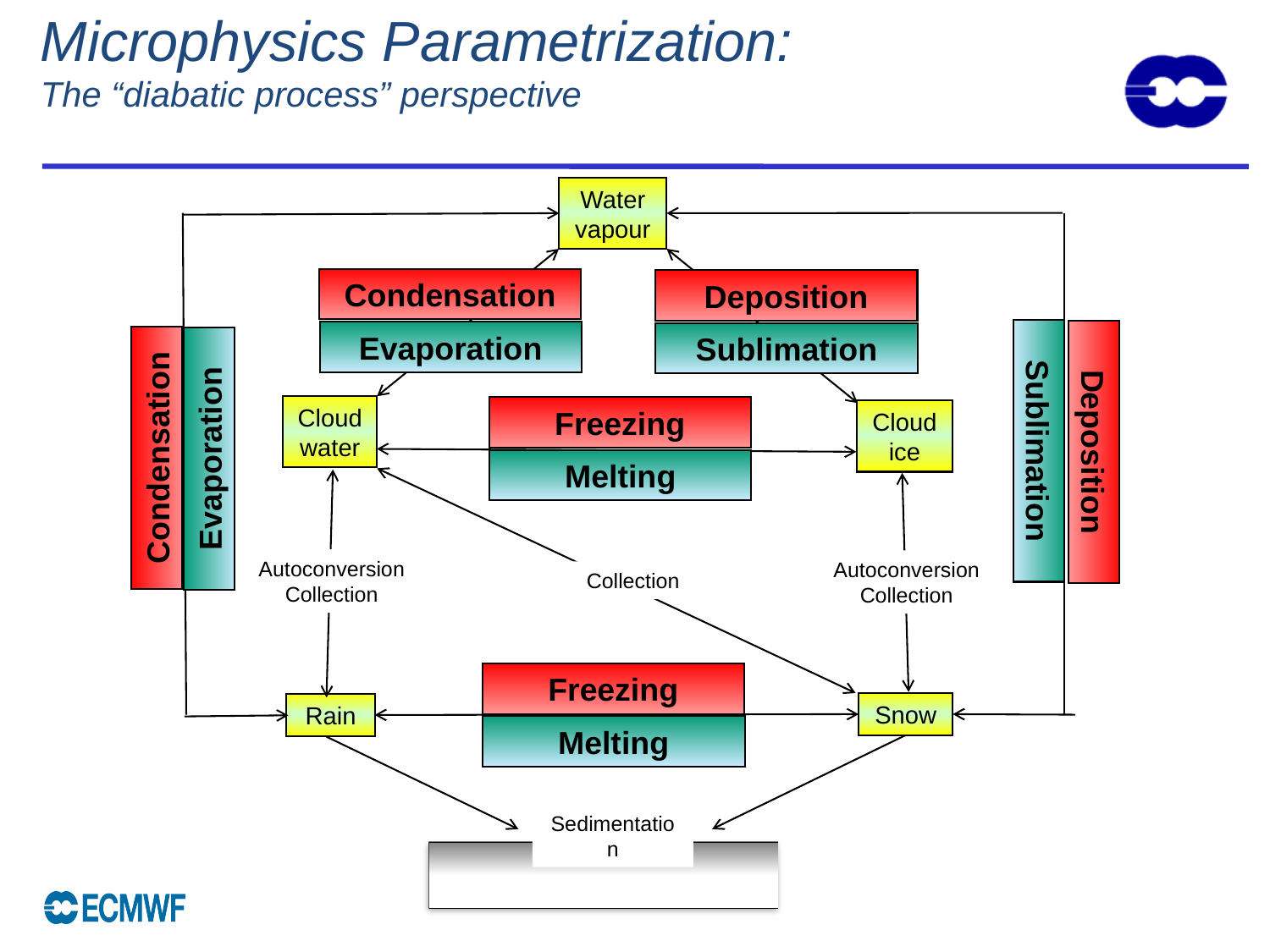

Microphysics Parametrization:
The “diabatic process” perspective
Water vapour

Condensation
Deposition
Evaporation
Sublimation
Cloud water
Freezing
Cloud ice
Sublimation
Deposition
Condensation
Evaporation
Melting

Autoconversion Collection
Autoconversion Collection
Collection
Freezing
Snow
Rain
Melting
Sedimentation